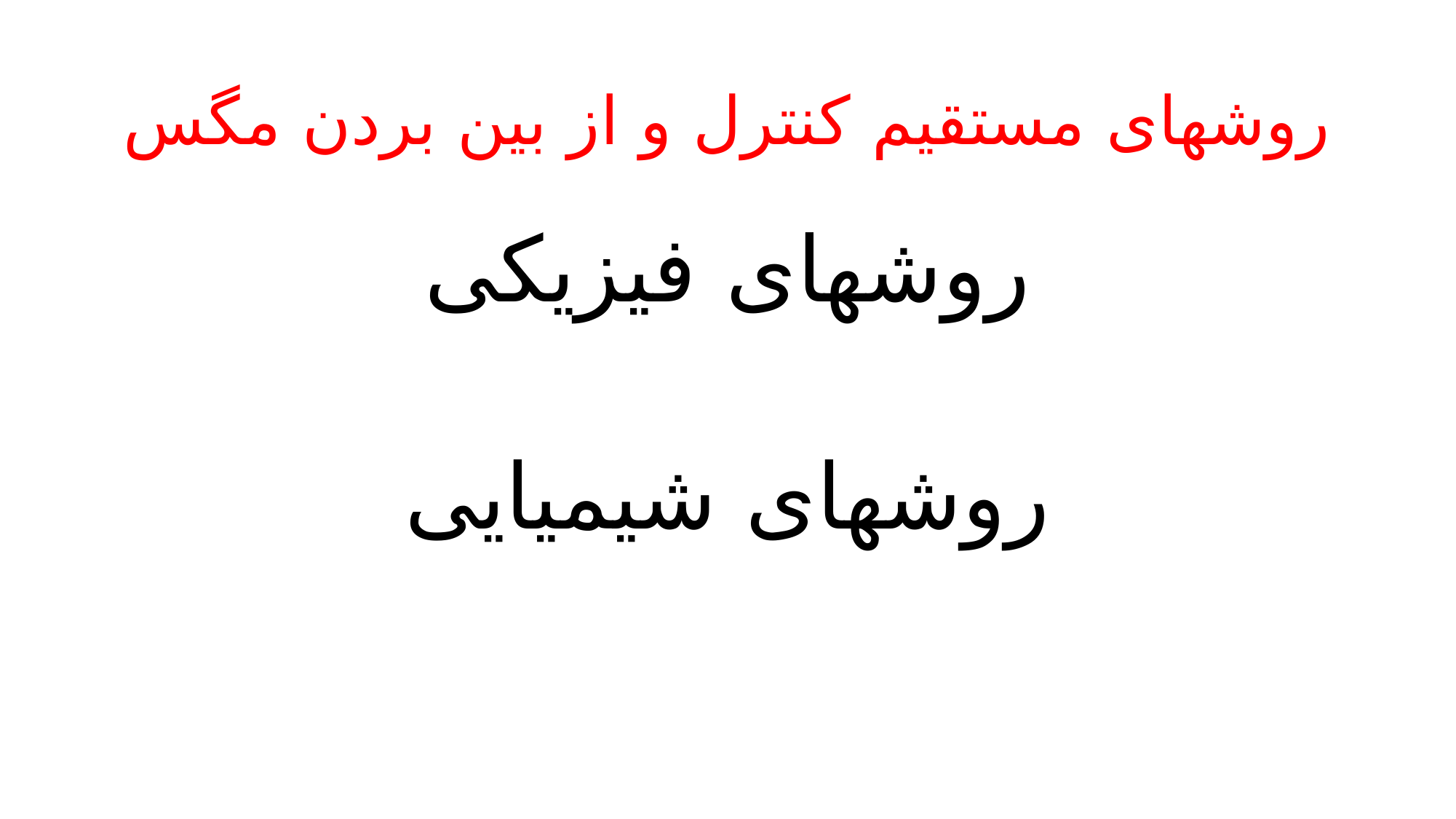

# روشهای مستقیم کنترل و از بین بردن مگس
روشهای فیزیکی

روشهای شیمیایی